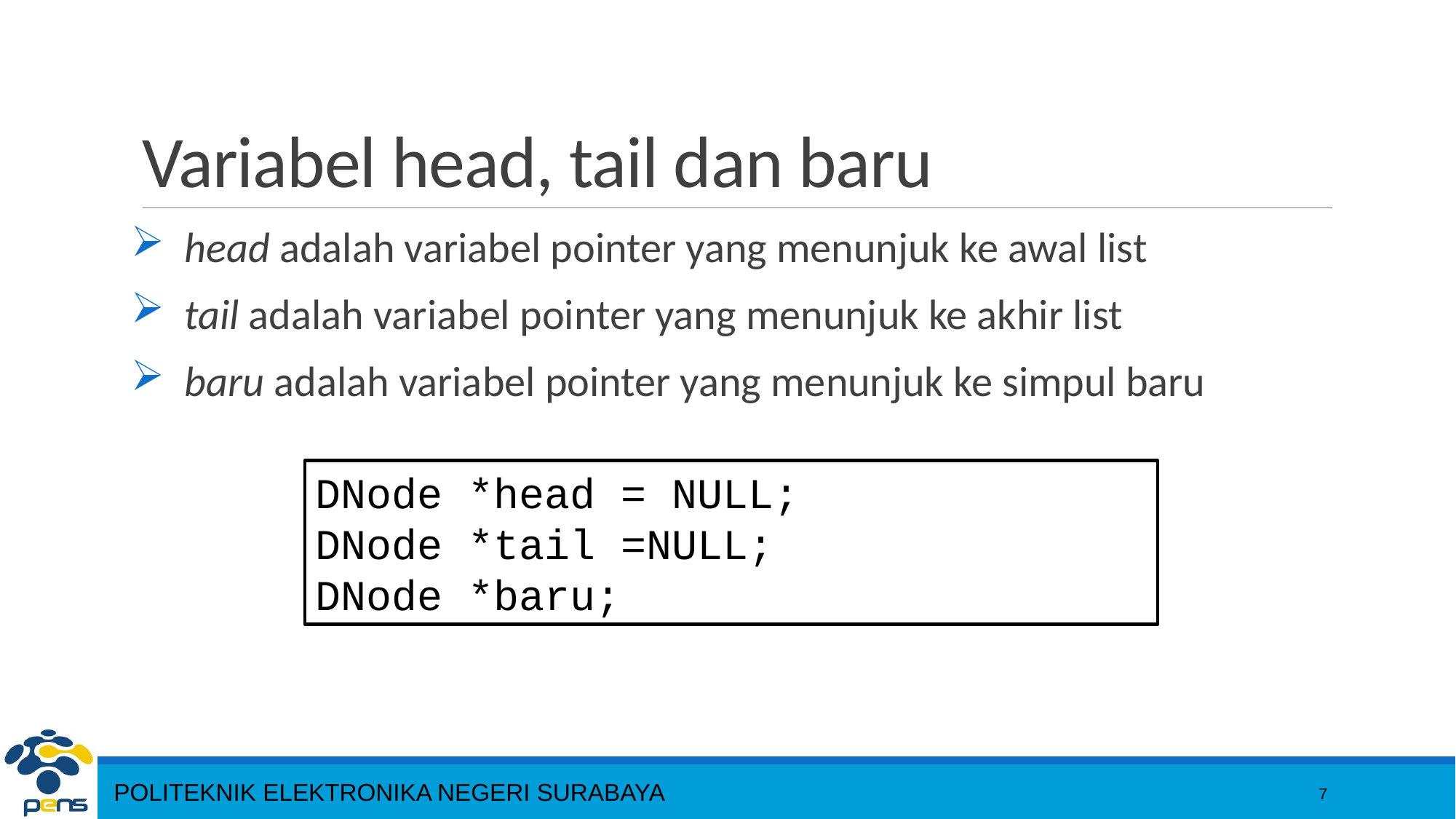

# Variabel head, tail dan baru
head adalah variabel pointer yang menunjuk ke awal list
tail adalah variabel pointer yang menunjuk ke akhir list
baru adalah variabel pointer yang menunjuk ke simpul baru
DNode *head = NULL;
DNode *tail =NULL;
DNode *baru;
7